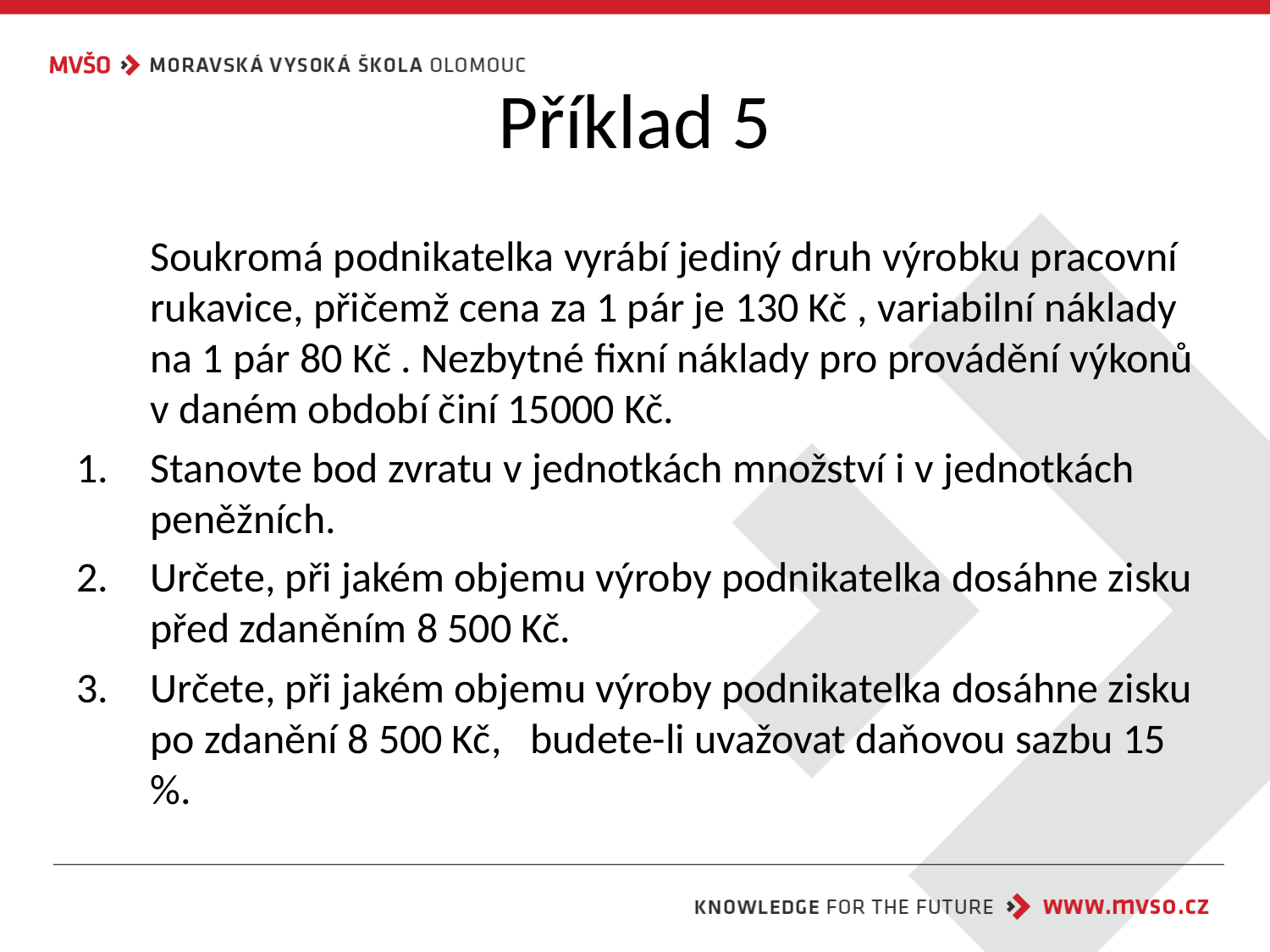

# Příklad 5
	Soukromá podnikatelka vyrábí jediný druh výrobku pracovní rukavice, přičemž cena za 1 pár je 130 Kč , variabilní náklady na 1 pár 80 Kč . Nezbytné fixní náklady pro provádění výkonů v daném období činí 15000 Kč.
Stanovte bod zvratu v jednotkách množství i v jednotkách peněžních.
Určete, při jakém objemu výroby podnikatelka dosáhne zisku před zdaněním 8 500 Kč.
Určete, při jakém objemu výroby podnikatelka dosáhne zisku po zdanění 8 500 Kč,   budete-li uvažovat daňovou sazbu 15 %.